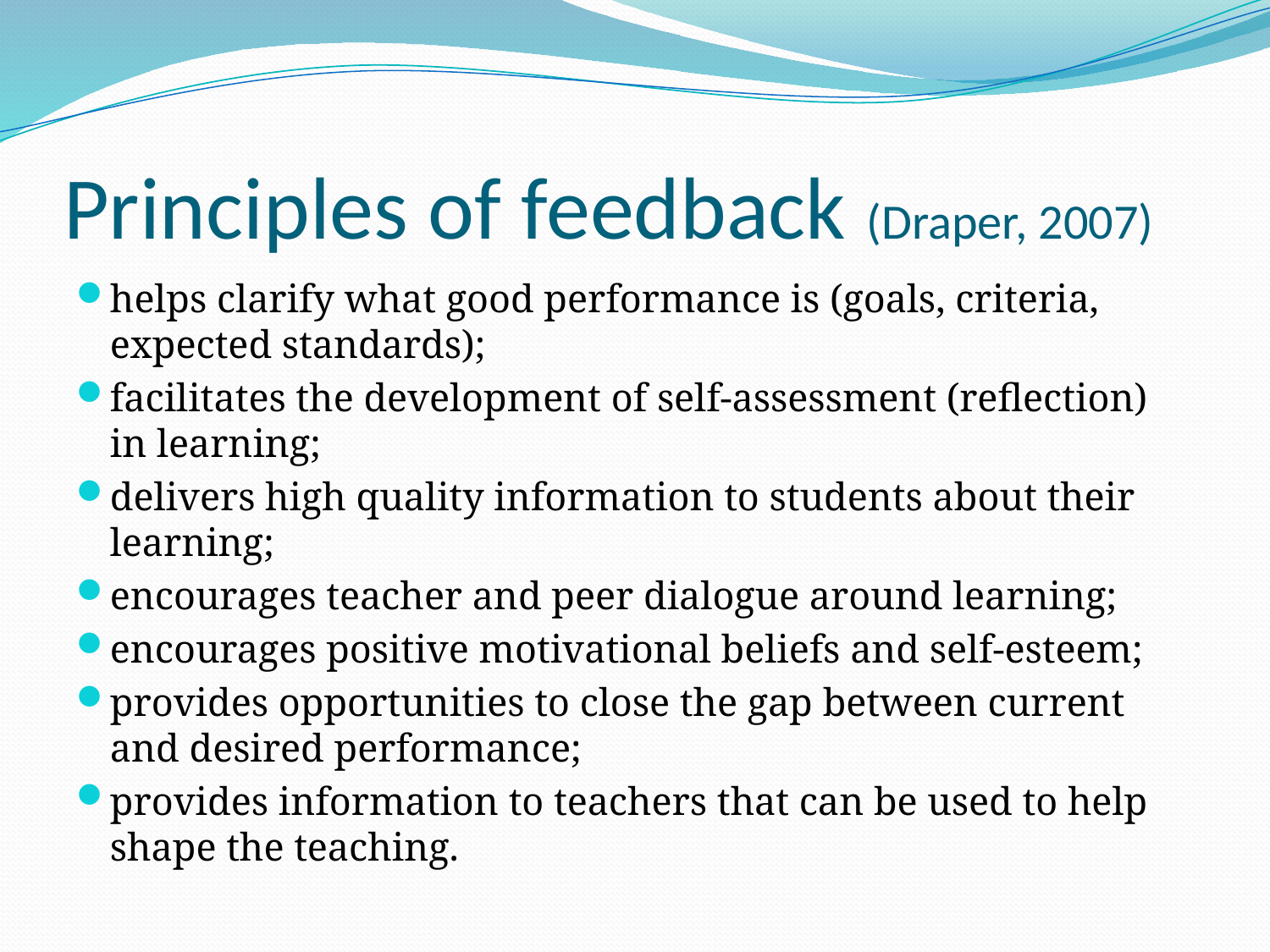

# Principles of feedback (Draper, 2007)
helps clarify what good performance is (goals, criteria, expected standards);
facilitates the development of self-assessment (reflection) in learning;
delivers high quality information to students about their learning;
encourages teacher and peer dialogue around learning;
encourages positive motivational beliefs and self-esteem;
provides opportunities to close the gap between current and desired performance;
provides information to teachers that can be used to help shape the teaching.